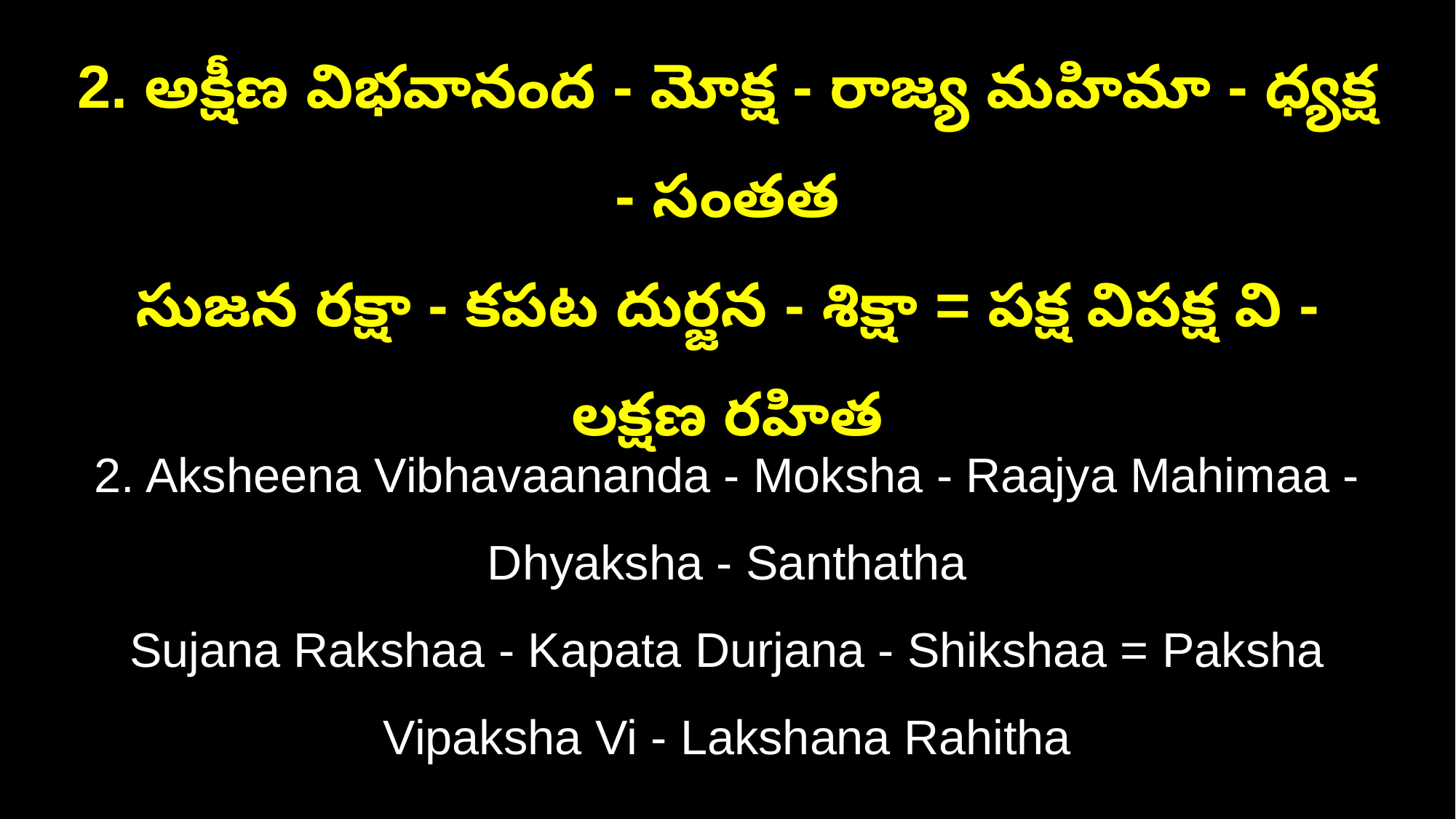

2. అక్షీణ విభవానంద - మోక్ష - రాజ్య మహిమా - ధ్యక్ష - సంతత
సుజన రక్షా - కపట దుర్జన - శిక్షా = పక్ష విపక్ష వి - లక్షణ రహిత
2. Aksheena Vibhavaananda - Moksha - Raajya Mahimaa - Dhyaksha - Santhatha
Sujana Rakshaa - Kapata Durjana - Shikshaa = Paksha Vipaksha Vi - Lakshana Rahitha